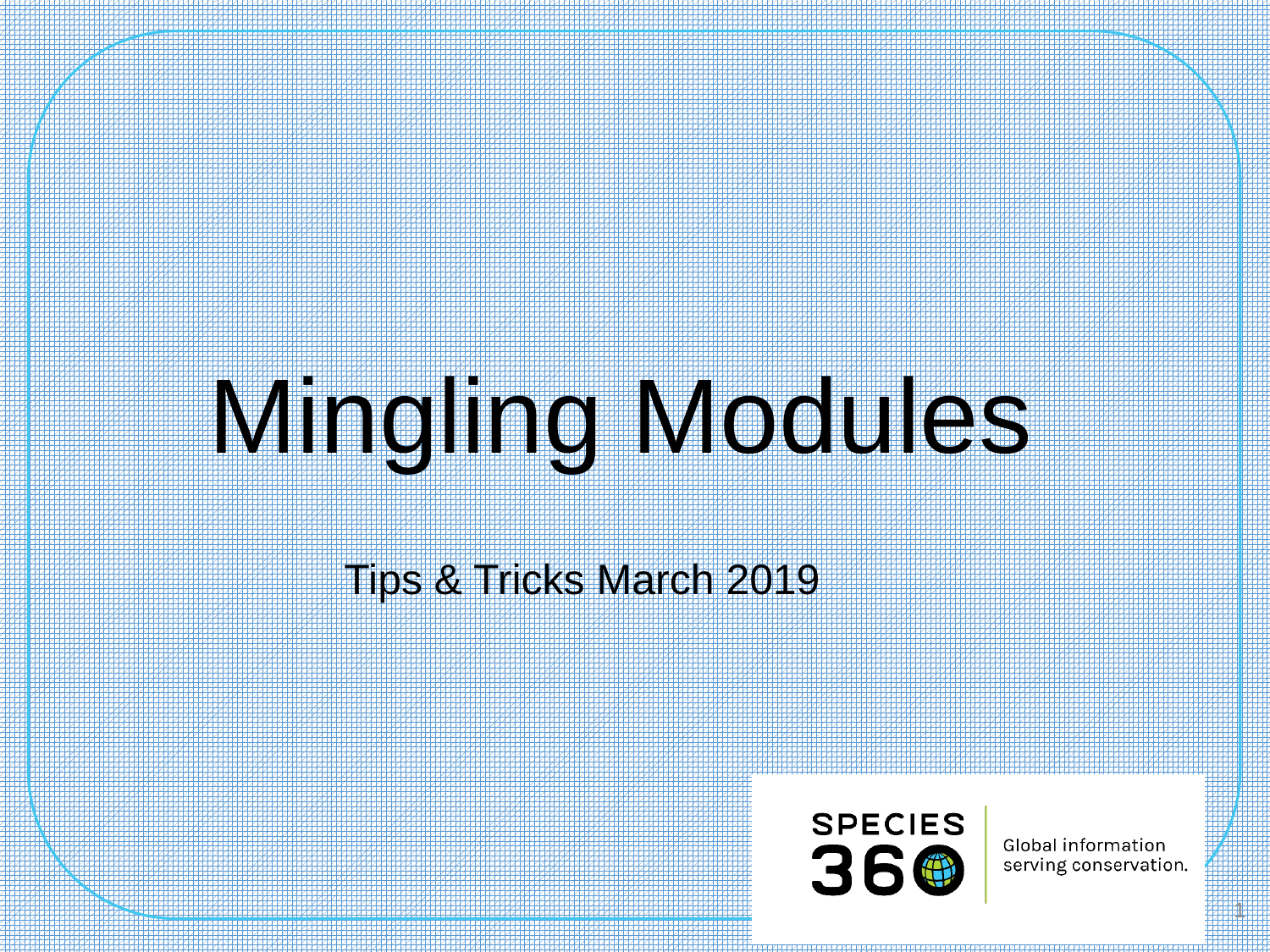

# Mingling Modules
Tips & Tricks March 2019
1